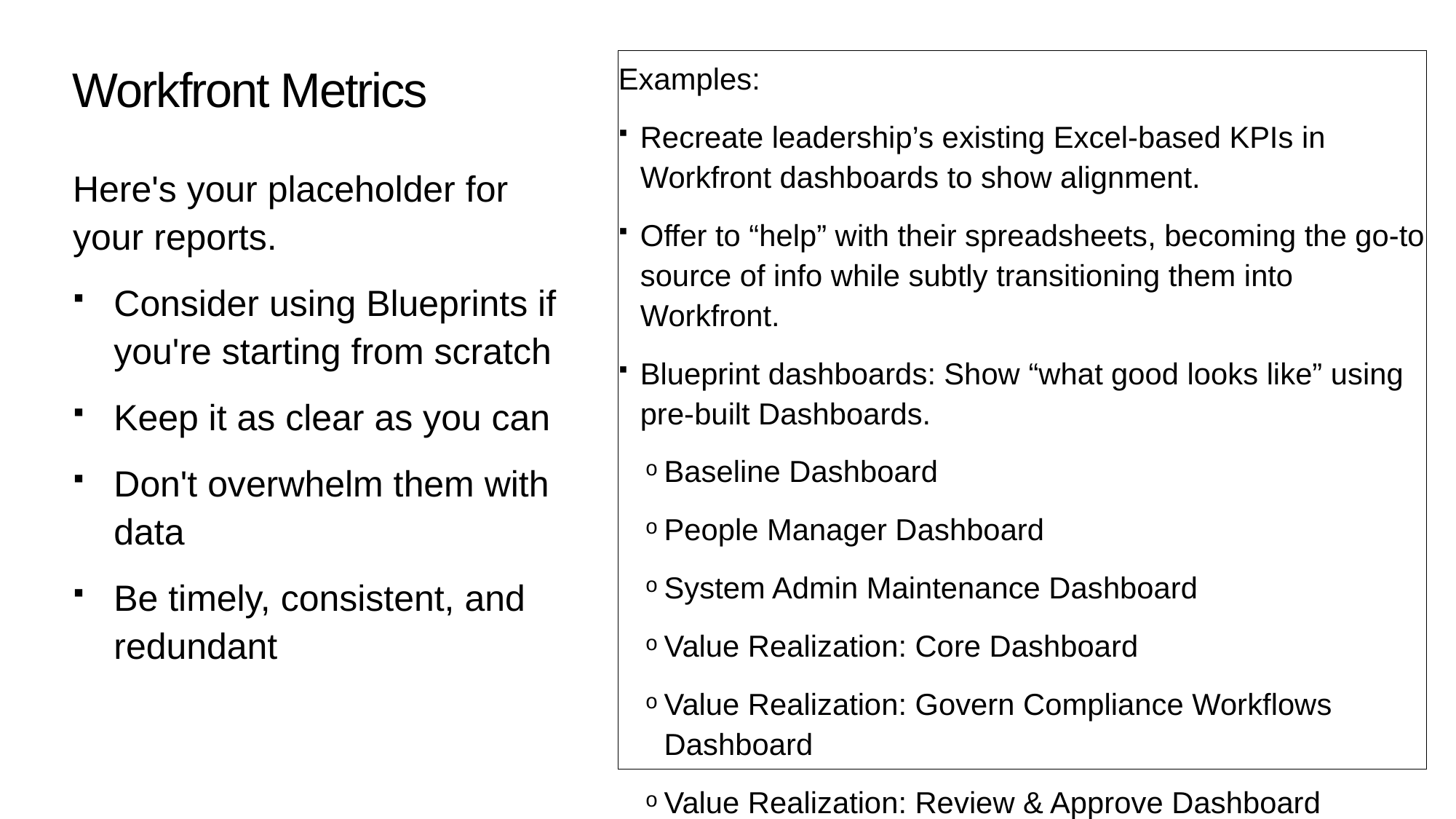

# Workfront Metrics
Examples:
Recreate leadership’s existing Excel-based KPIs in Workfront dashboards to show alignment.
Offer to “help” with their spreadsheets, becoming the go-to source of info while subtly transitioning them into Workfront.
Blueprint dashboards: Show “what good looks like” using pre-built Dashboards.
Baseline Dashboard
People Manager Dashboard
System Admin Maintenance Dashboard
Value Realization: Core Dashboard
Value Realization: Govern Compliance Workflows Dashboard
Value Realization: Review & Approve Dashboard
Workfront Usage Dashboard
Here's your placeholder for your reports.
Consider using Blueprints if you're starting from scratch
Keep it as clear as you can
Don't overwhelm them with data
Be timely, consistent, and redundant